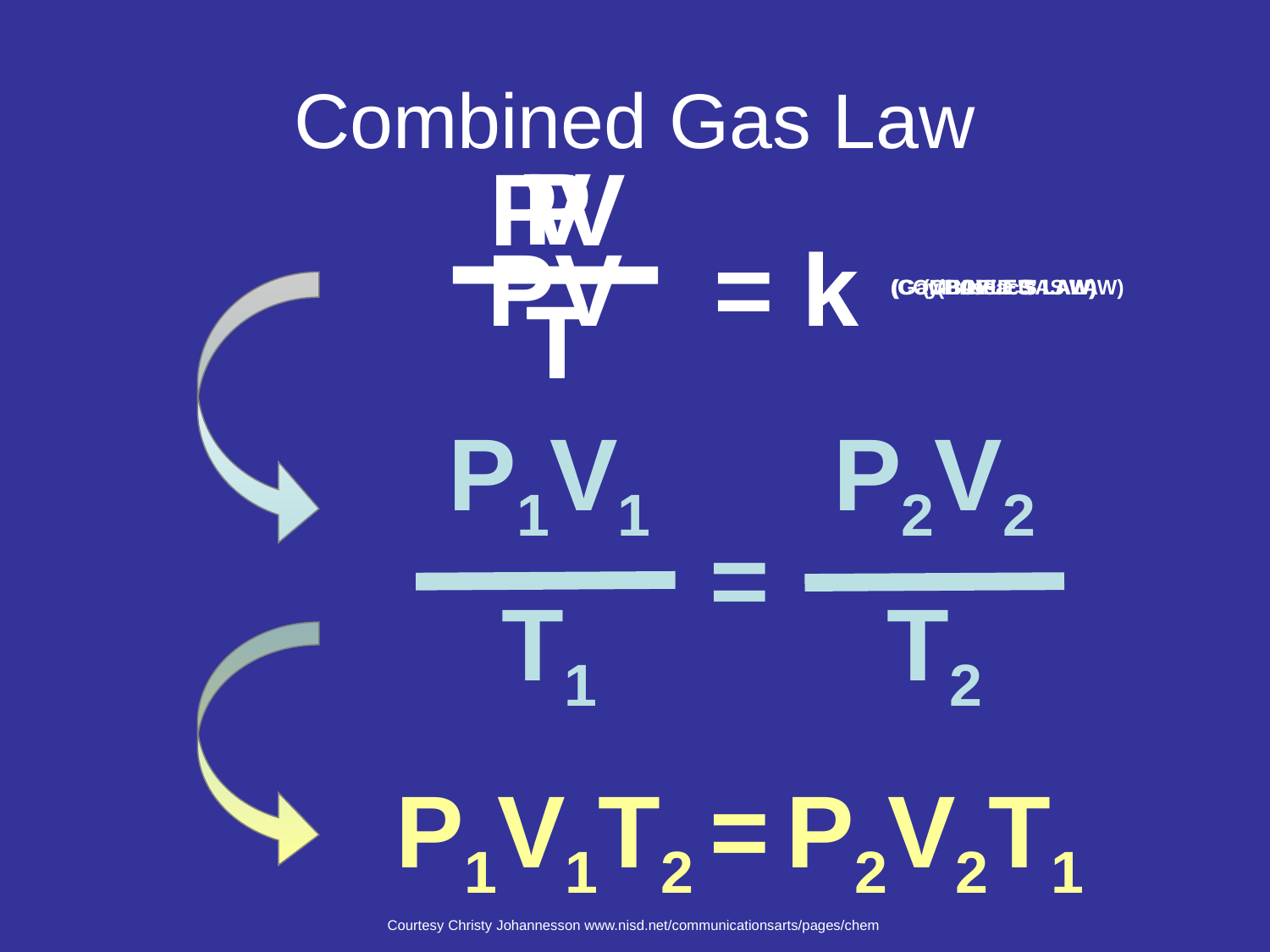

# Combined Gas Law
P
T
V
T
PV
T
PV
= k
(COMBINED GAS LAW)
(Gay-Lussac’s LAW)
(CHARLES’ LAW)
(BOYLE’S LAW)

P1V1
T1
P2V2
T2
=

P1V1T2 = P2V2T1
Courtesy Christy Johannesson www.nisd.net/communicationsarts/pages/chem